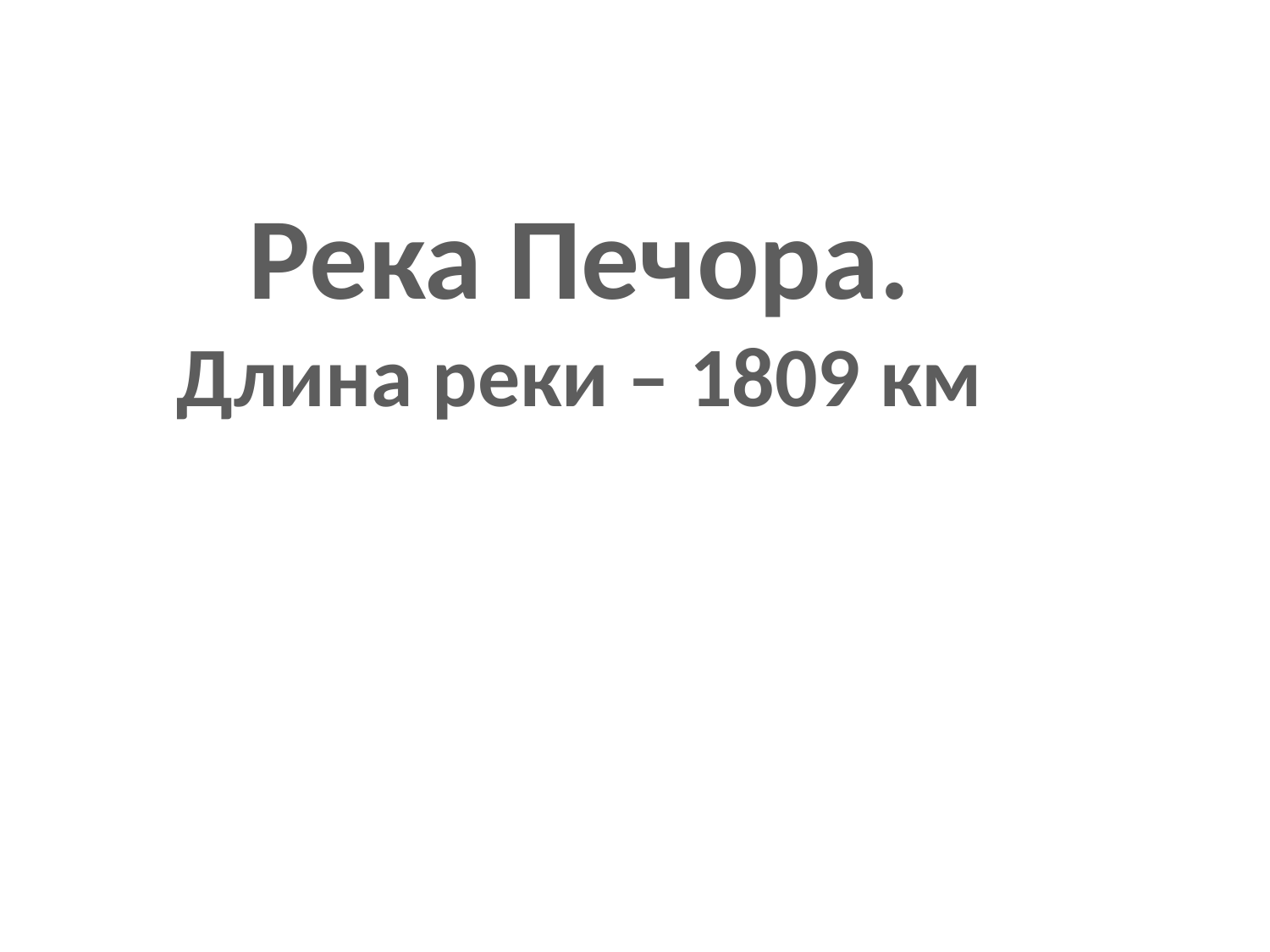

Река Печора.
Длина реки – 1809 км